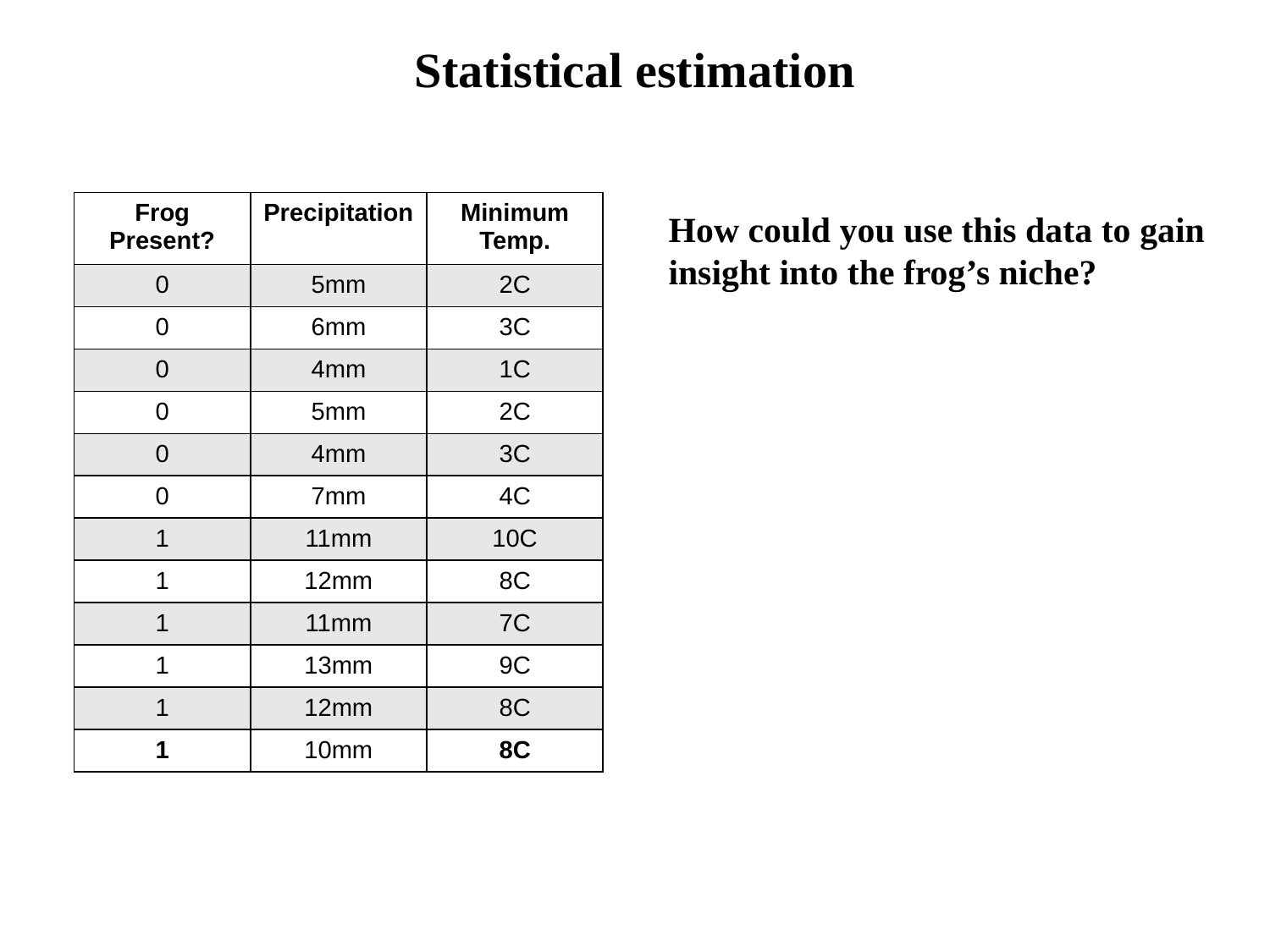

Statistical estimation
| Frog Present? | Precipitation | Minimum Temp. |
| --- | --- | --- |
| 0 | 5mm | 2C |
| 0 | 6mm | 3C |
| 0 | 4mm | 1C |
| 0 | 5mm | 2C |
| 0 | 4mm | 3C |
| 0 | 7mm | 4C |
| 1 | 11mm | 10C |
| 1 | 12mm | 8C |
| 1 | 11mm | 7C |
| 1 | 13mm | 9C |
| 1 | 12mm | 8C |
| 1 | 10mm | 8C |
How could you use this data to gain insight into the frog’s niche?